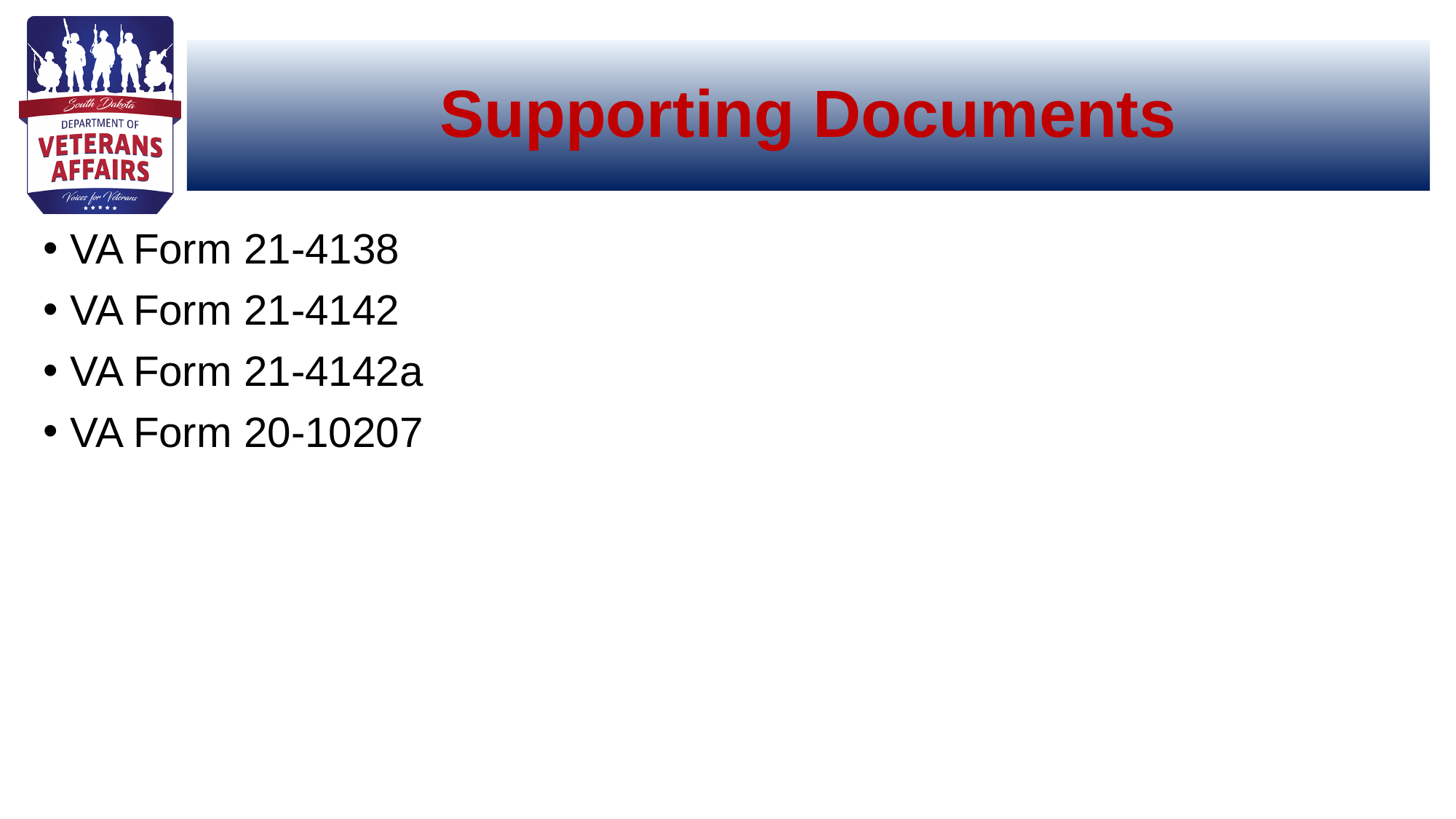

# Supporting Documents
VA Form 21-4138
VA Form 21-4142
VA Form 21-4142a
VA Form 20-10207